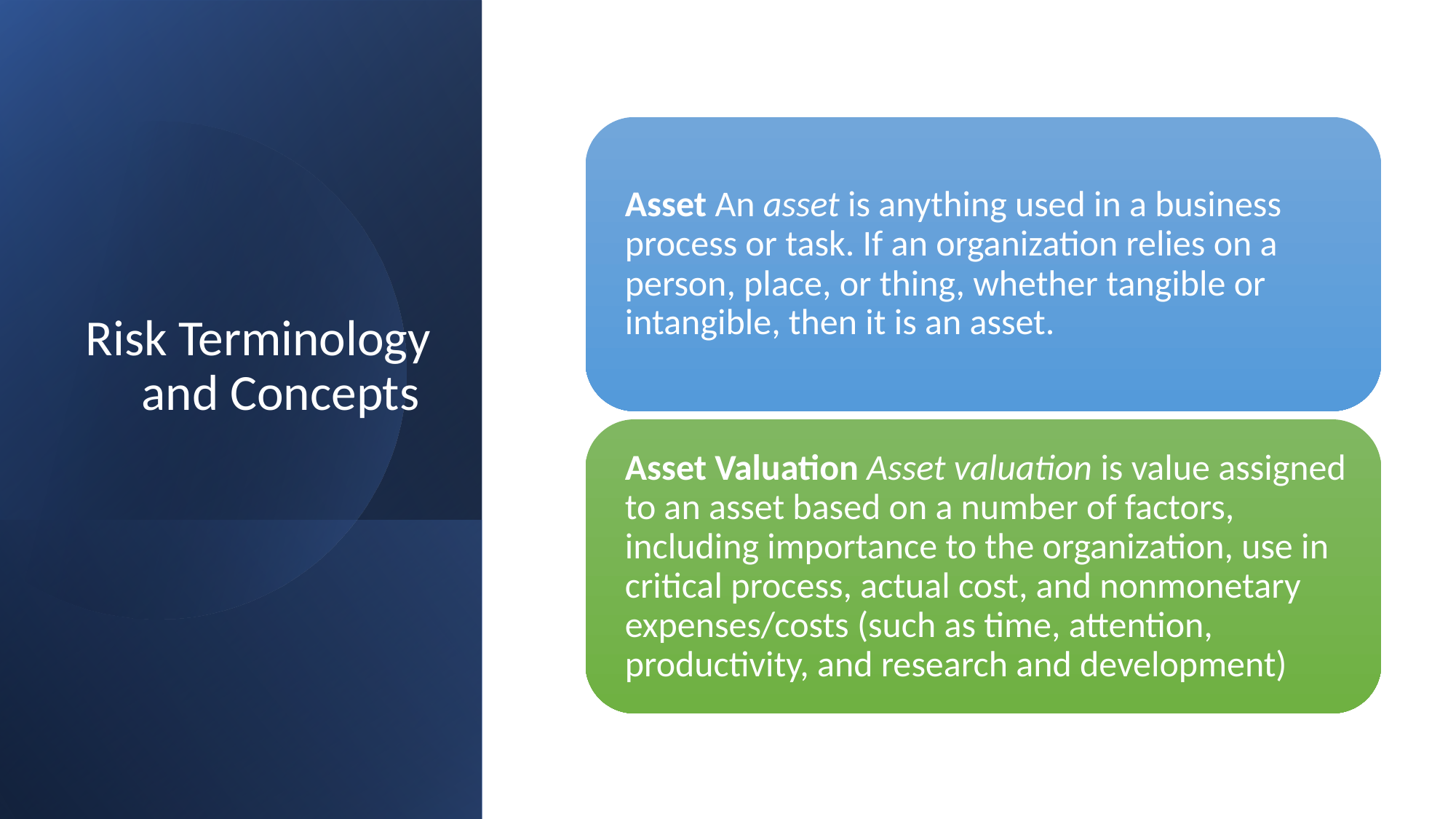

Asset An asset is anything used in a business process or task. If an organization relies on a person, place, or thing, whether tangible or intangible, then it is an asset.
Asset Valuation Asset valuation is value assigned to an asset based on a number of factors, including importance to the organization, use in critical process, actual cost, and nonmonetary expenses/costs (such as time, attention, productivity, and research and development)

# Risk Terminology and Concepts